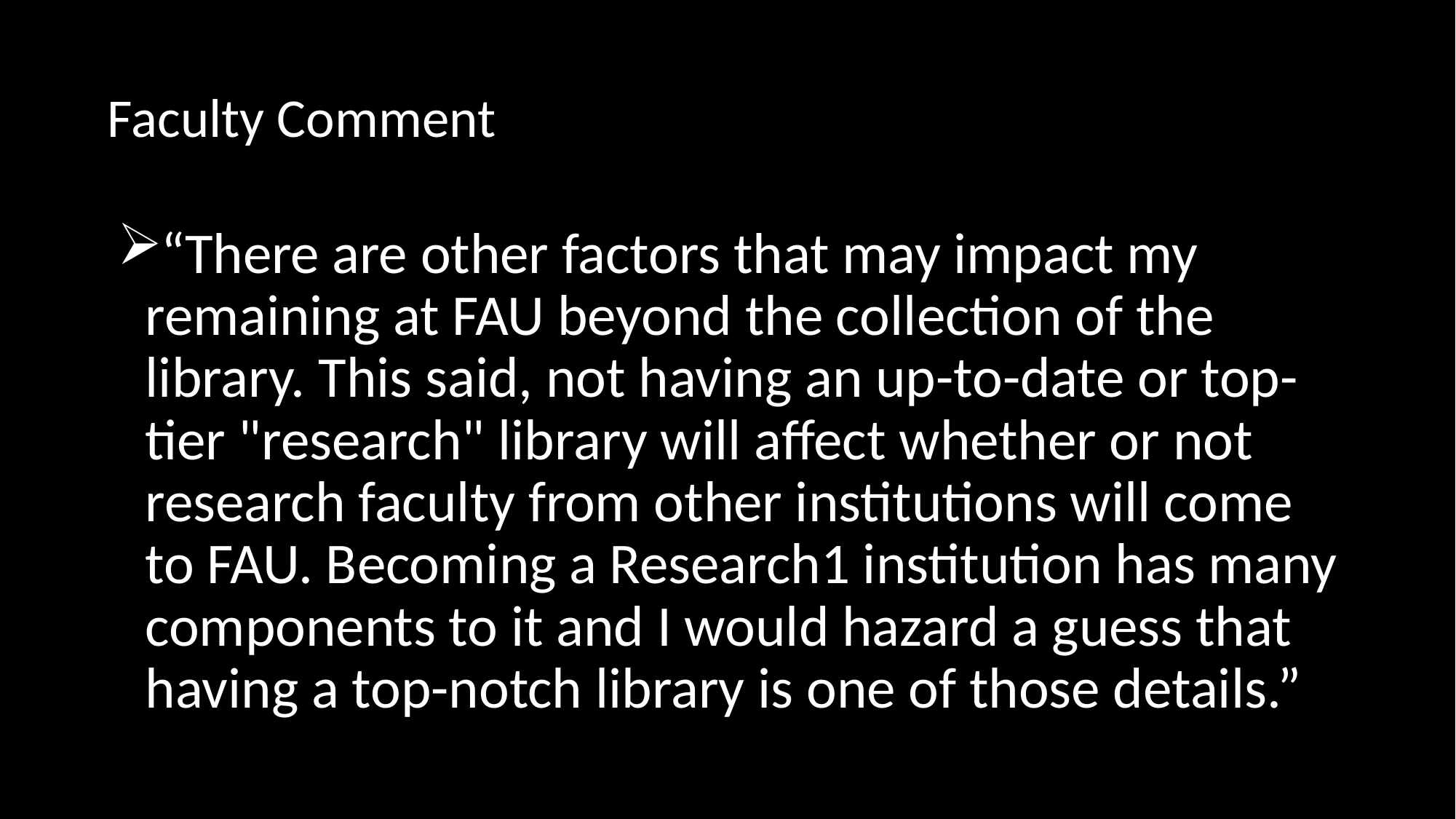

# Faculty Comment
“There are other factors that may impact my remaining at FAU beyond the collection of the library. This said, not having an up-to-date or top-tier "research" library will affect whether or not research faculty from other institutions will come to FAU. Becoming a Research1 institution has many components to it and I would hazard a guess that having a top-notch library is one of those details.”